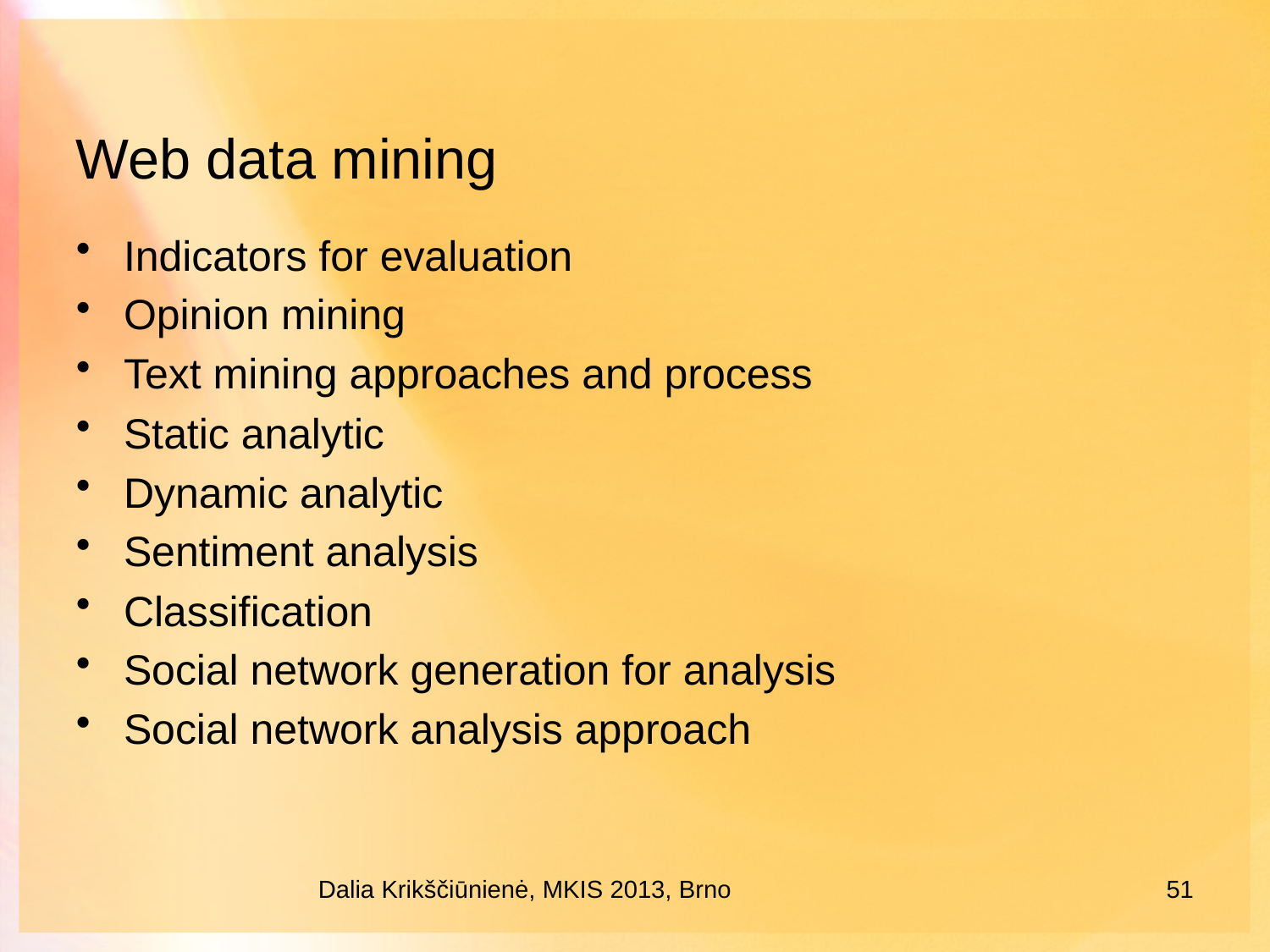

# Web data mining
Indicators for evaluation
Opinion mining
Text mining approaches and process
Static analytic
Dynamic analytic
Sentiment analysis
Classification
Social network generation for analysis
Social network analysis approach

Dalia Krikščiūnienė, MKIS 2013, Brno
51